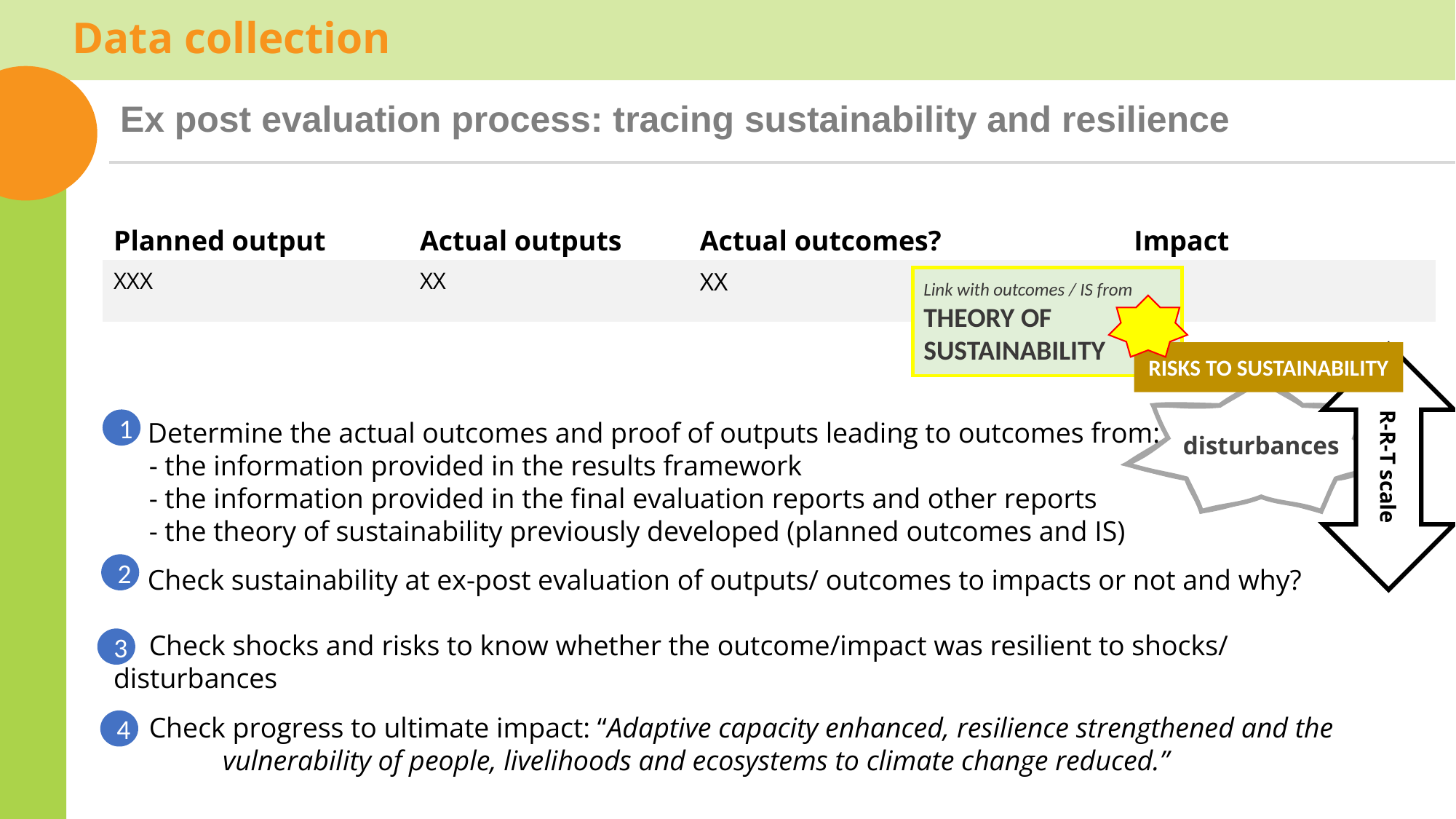

Data collection

Ex post evaluation process: tracing sustainability and resilience
| Planned output | Actual outputs | Actual outcomes? | Impact |
| --- | --- | --- | --- |
| XXX | XX | XX |  |
Link with outcomes / IS from
THEORY OF SUSTAINABILITY

RISKS TO SUSTAINABILITY

disturbances

Determine the actual outcomes and proof of outputs leading to outcomes from:
     - the information provided in the results framework
     - the information provided in the final evaluation reports and other reports
     - the theory of sustainability previously developed (planned outcomes and IS)

Check sustainability at ex-post evaluation of outputs/ outcomes to impacts or not and why?

     Check shocks and risks to know whether the outcome/impact was resilient to shocks/ disturbances

     Check progress to ultimate impact: “Adaptive capacity enhanced, resilience strengthened and the         	vulnerability of people, livelihoods and ecosystems to climate change reduced.”
1
R-R-T scale
2
3
4